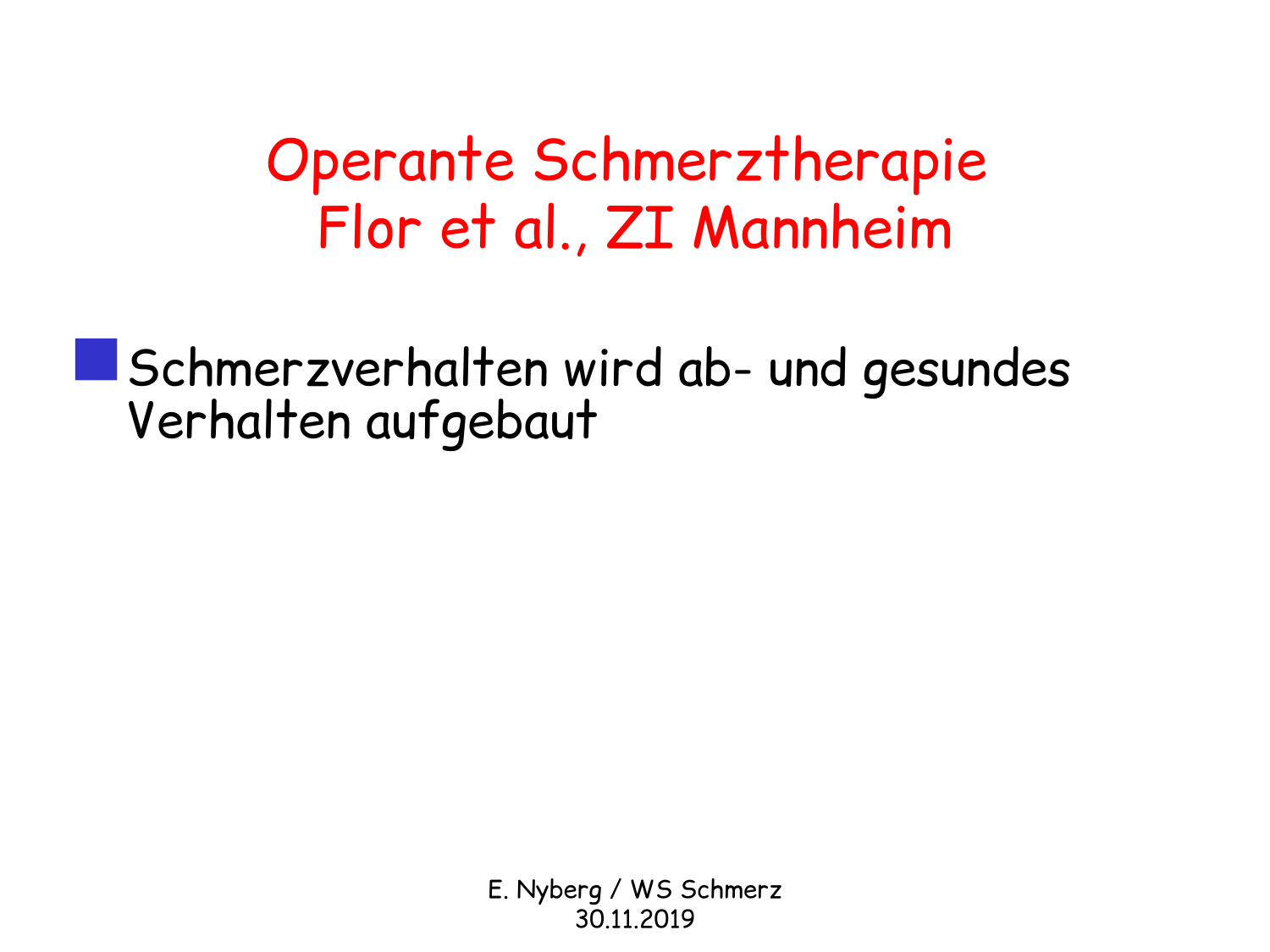

# Operante Schmerztherapie Flor et al., ZI Mannheim
Schmerzverhalten wird ab- und gesundes Verhalten aufgebaut
E. Nyberg / WS Schmerz 30.11.2019